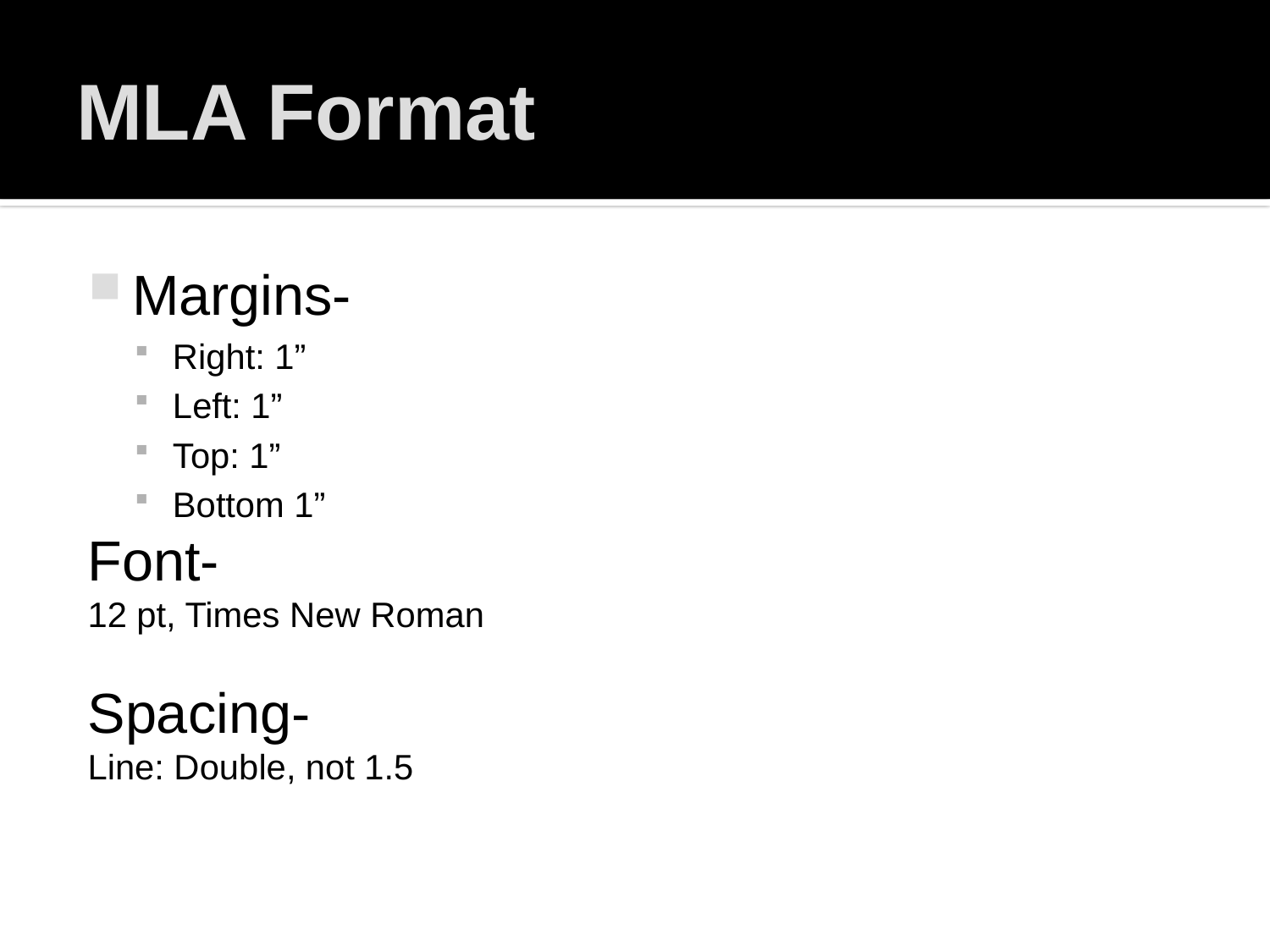

# MLA Format
Margins-
Right: 1”
Left: 1”
Top: 1”
Bottom 1”
Font-
12 pt, Times New Roman

Spacing-
Line: Double, not 1.5